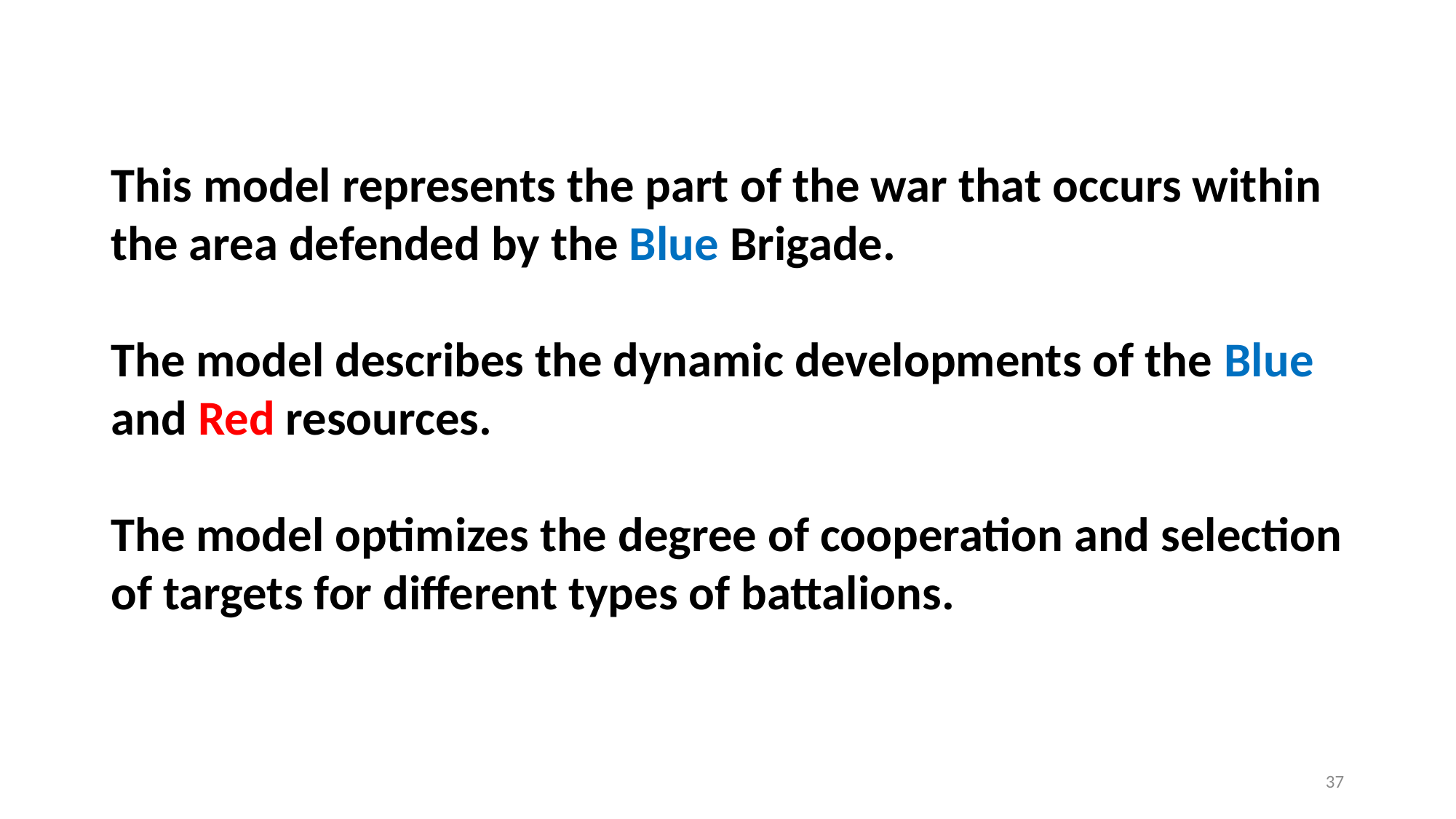

This model represents the part of the war that occurs within the area defended by the Blue Brigade.

The model describes the dynamic developments of the Blue and Red resources.

The model optimizes the degree of cooperation and selection of targets for different types of battalions.
37